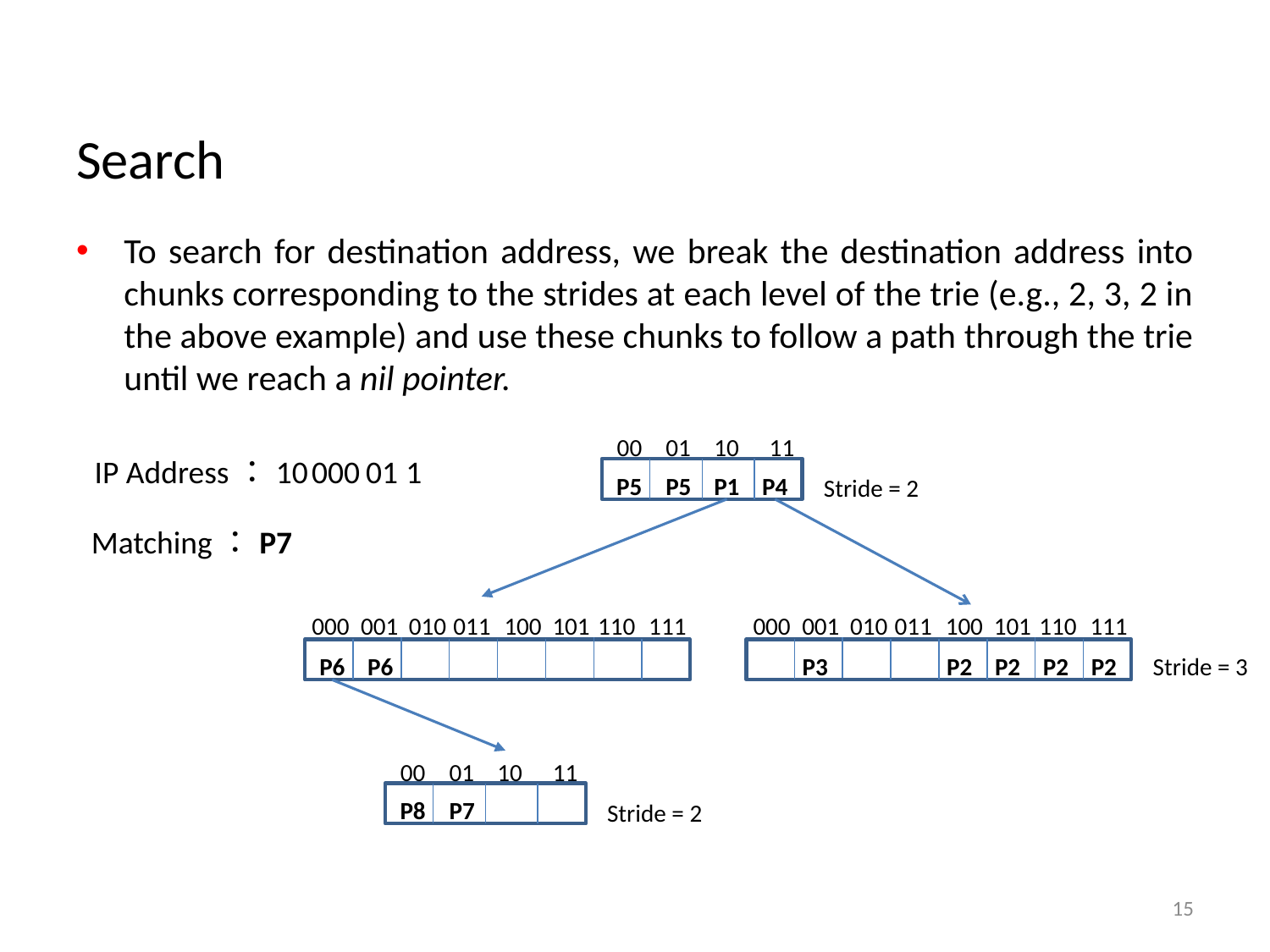

# Search
To search for destination address, we break the destination address into chunks corresponding to the strides at each level of the trie (e.g., 2, 3, 2 in the above example) and use these chunks to follow a path through the trie until we reach a nil pointer.
00
01
10
11

P5
P5
P1
P4
Stride = 2
000
001
010
011
100
101
110
111

P6
P6
000
001
010
011
100
101
110
111

P3
P2
P2
P2
P2
Stride = 3
00
01
10
11

P8
P7
Stride = 2
IP Address：
10
000
01
1
Matching：P7
15